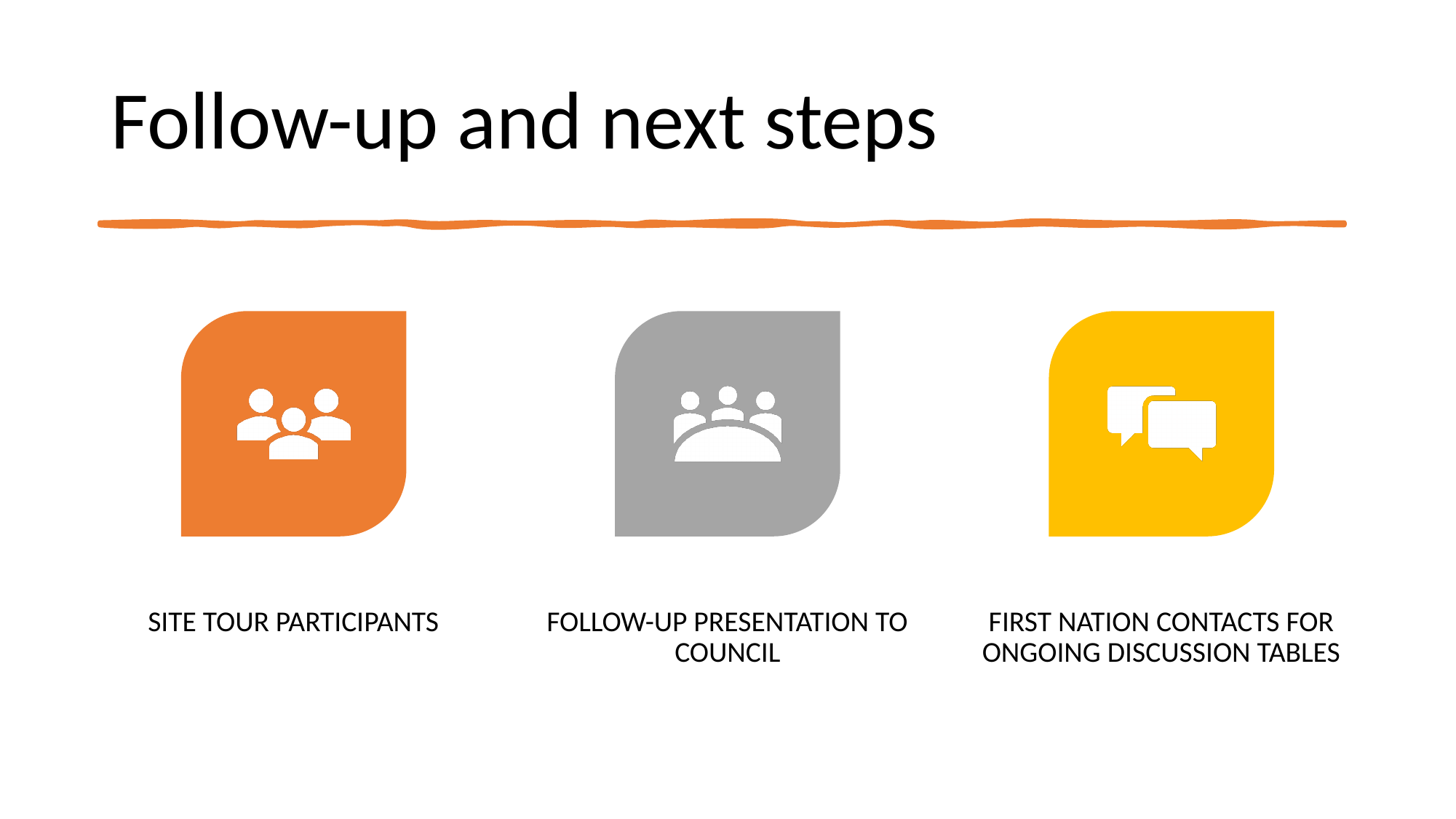

# Follow-up and next steps

Site tour participants
Follow-up presentation to Council
First Nation contacts for ongoing discussion tables